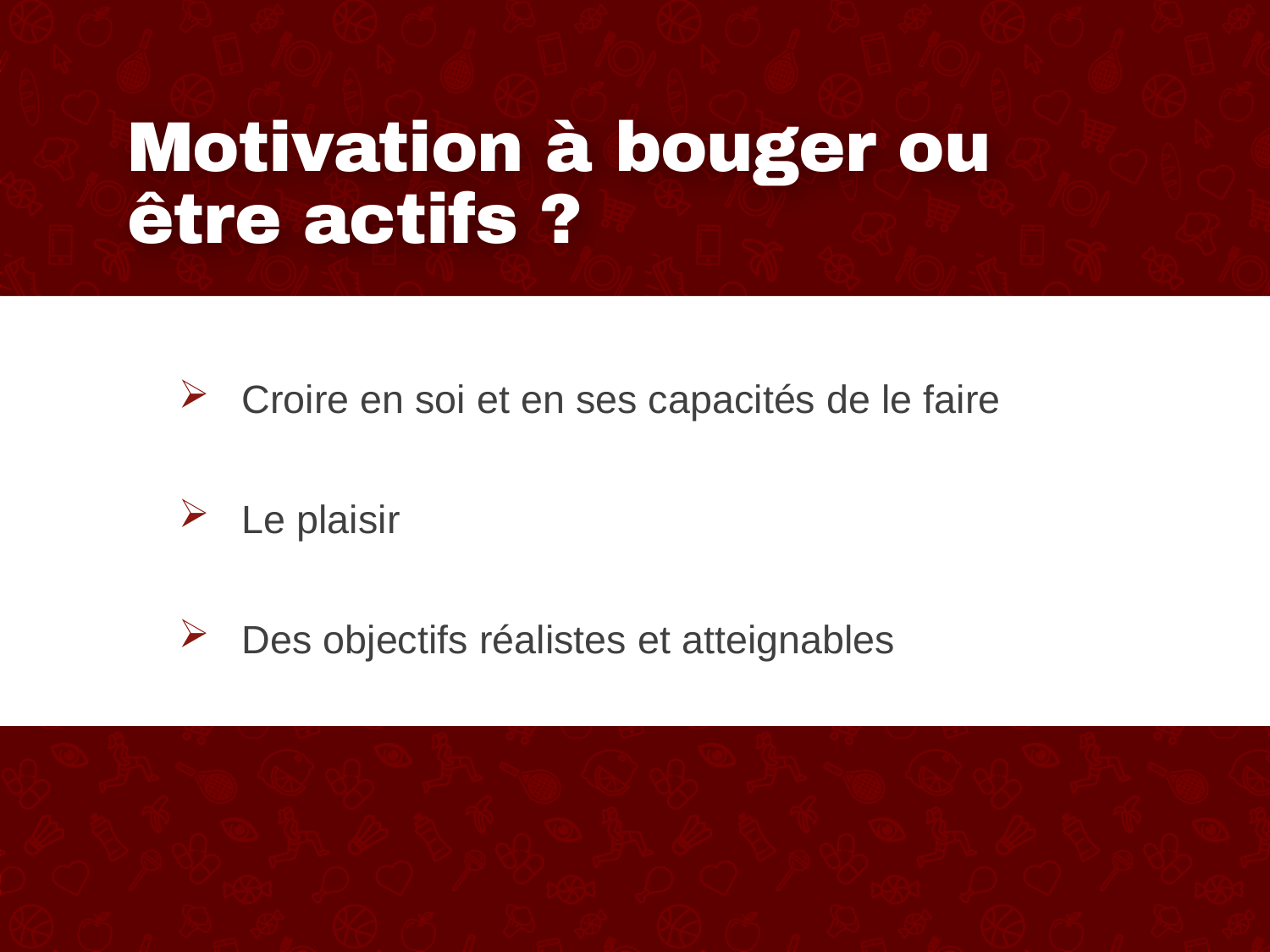

# Motivation à bouger ou être actifs ?

Croire en soi et en ses capacités de le faire

Le plaisir

Des objectifs réalistes et atteignables